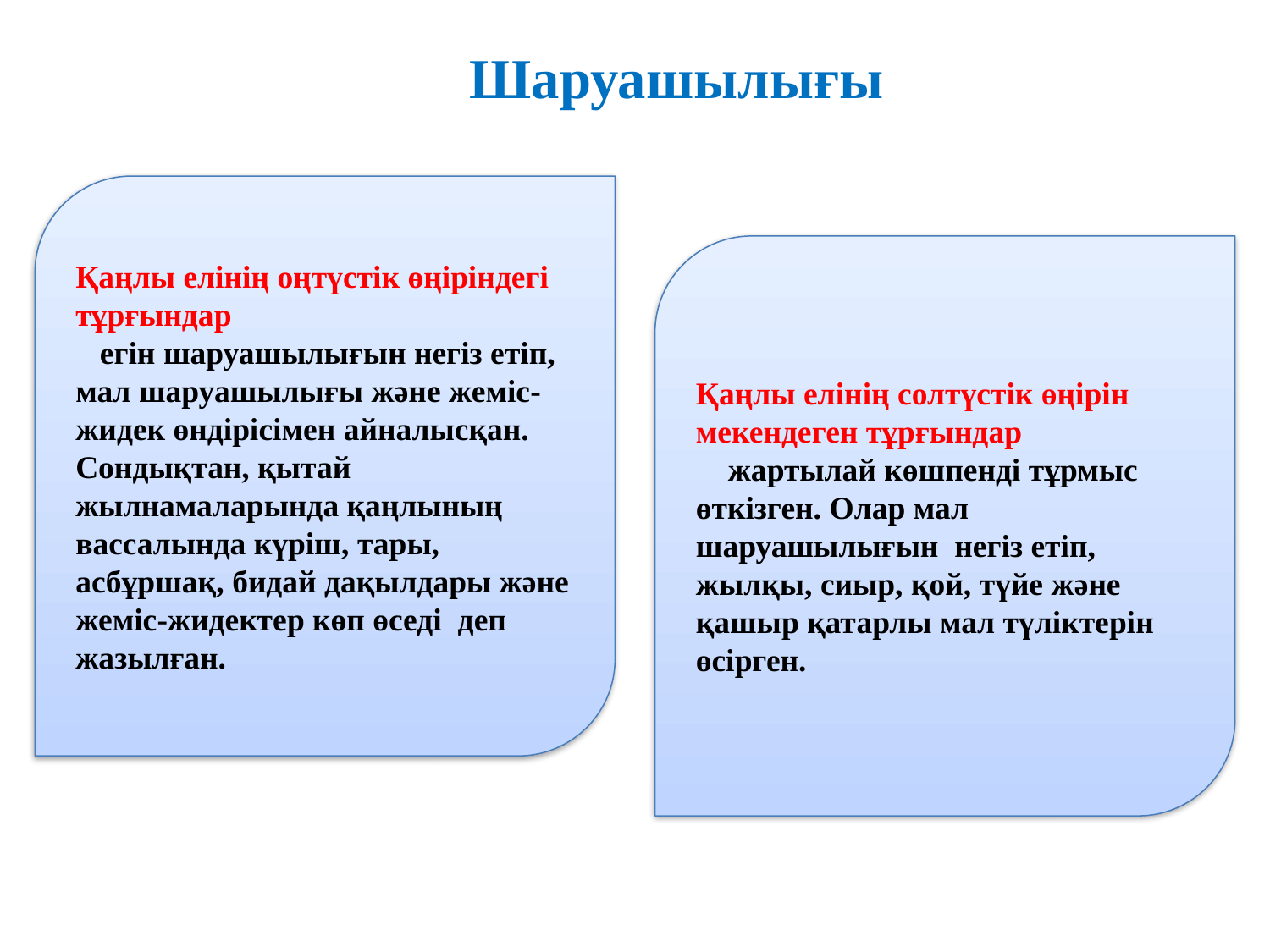

Шаруашылығы
Қаңлы елінің оңтүстік өңіріндегі тұрғындар
   егін шаруашылығын негіз етіп, мал шаруашылығы және жеміс-жидек өндірісімен айналысқан. Сондықтан, қытай жылнамаларында қаңлының вассалында күріш, тары, асбұршақ, бидай дақылдары және жеміс-жидектер көп өседі  деп жазылған.
Қаңлы елінің солтүстік өңірін мекендеген тұрғындар
    жартылай көшпенді тұрмыс өткізген. Олар мал шаруашылығын  негіз етіп, жылқы, сиыр, қой, түйе және қашыр қатарлы мал түліктерін өсірген.